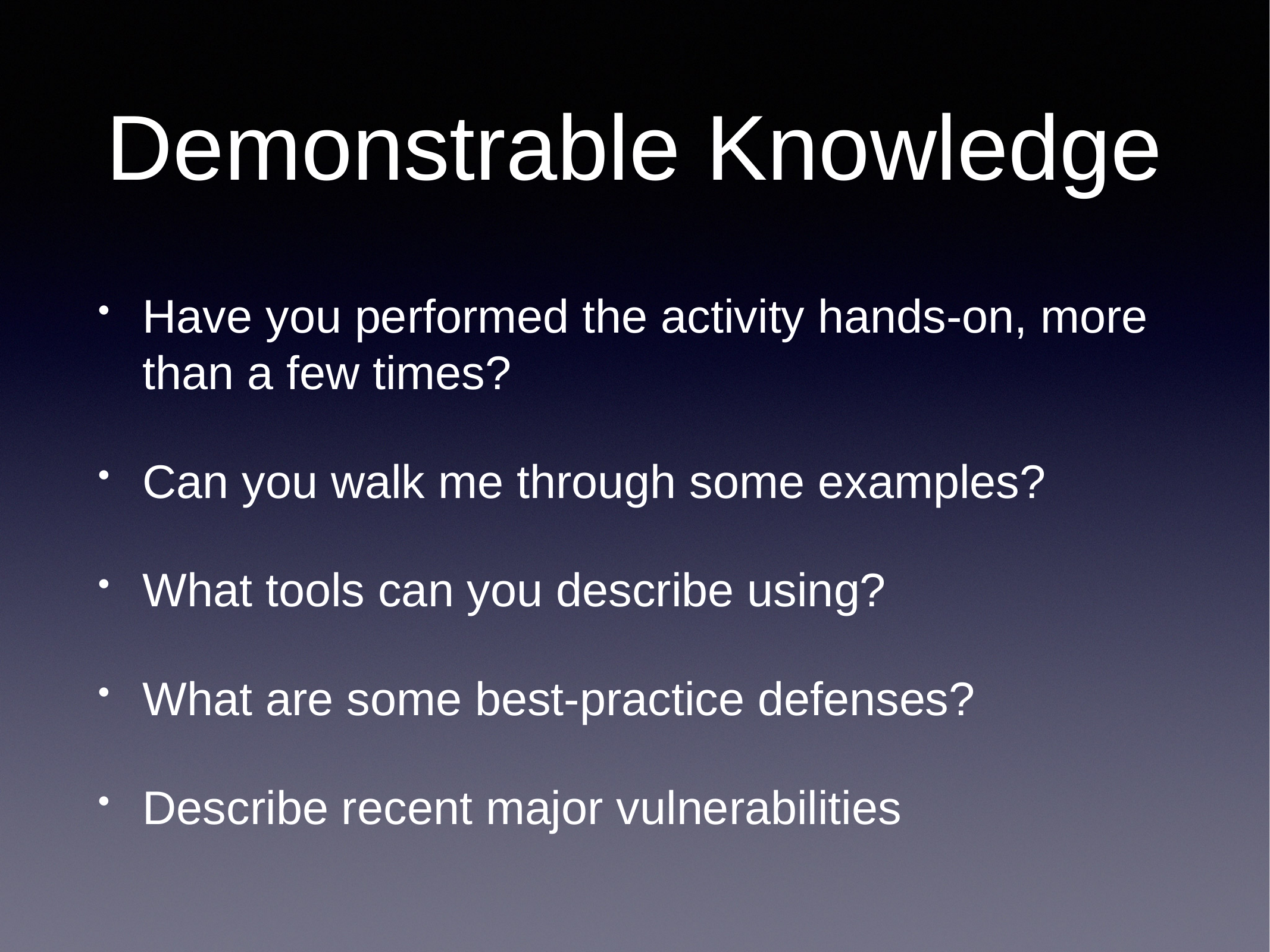

# Demonstrable Knowledge
Have you performed the activity hands-on, more than a few times?
Can you walk me through some examples?
What tools can you describe using?
What are some best-practice defenses?
Describe recent major vulnerabilities